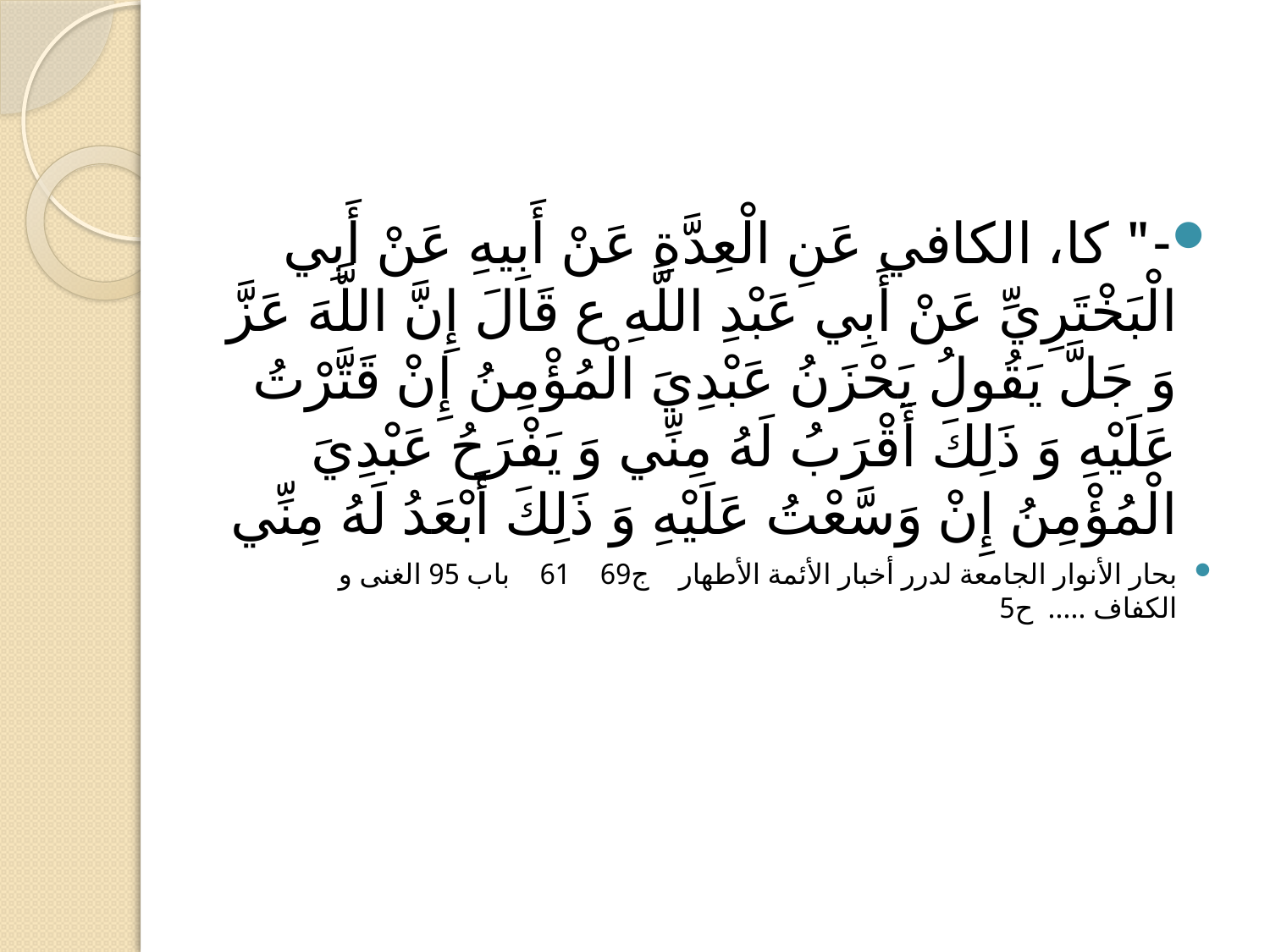

#
-" كا، الكافي عَنِ الْعِدَّةِ عَنْ أَبِيهِ عَنْ أَبِي الْبَخْتَرِيِّ عَنْ أَبِي عَبْدِ اللَّهِ ع قَالَ إِنَّ اللَّهَ عَزَّ وَ جَلَّ يَقُولُ يَحْزَنُ عَبْدِيَ الْمُؤْمِنُ إِنْ قَتَّرْتُ عَلَيْهِ وَ ذَلِكَ أَقْرَبُ لَهُ مِنِّي وَ يَفْرَحُ عَبْدِيَ الْمُؤْمِنُ إِنْ وَسَّعْتُ عَلَيْهِ وَ ذَلِكَ أَبْعَدُ لَهُ مِنِّي
بحار الأنوار الجامعة لدرر أخبار الأئمة الأطهار    ج‏69    61    باب 95 الغنى و الكفاف .....  ح5